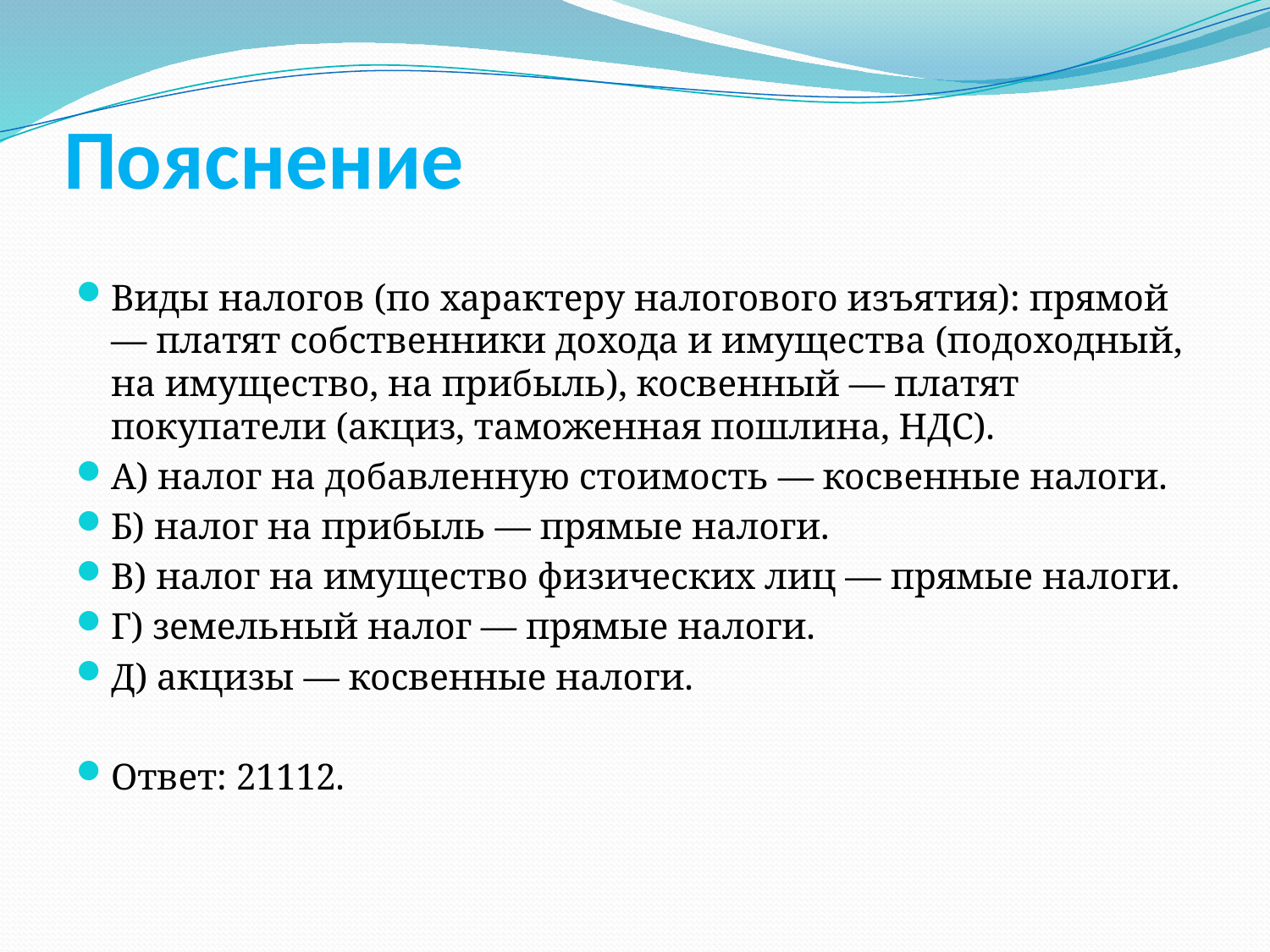

# Пояснение
Виды налогов (по характеру налогового изъятия): прямой — платят собственники дохода и имущества (подоходный, на имущество, на прибыль), косвенный — платят покупатели (акциз, таможенная пошлина, НДС).
А) налог на добавленную стоимость — косвенные налоги.
Б) налог на прибыль — прямые налоги.
В) налог на имущество физических лиц — прямые налоги.
Г) земельный налог — прямые налоги.
Д) акцизы — косвенные налоги.

Ответ: 21112.